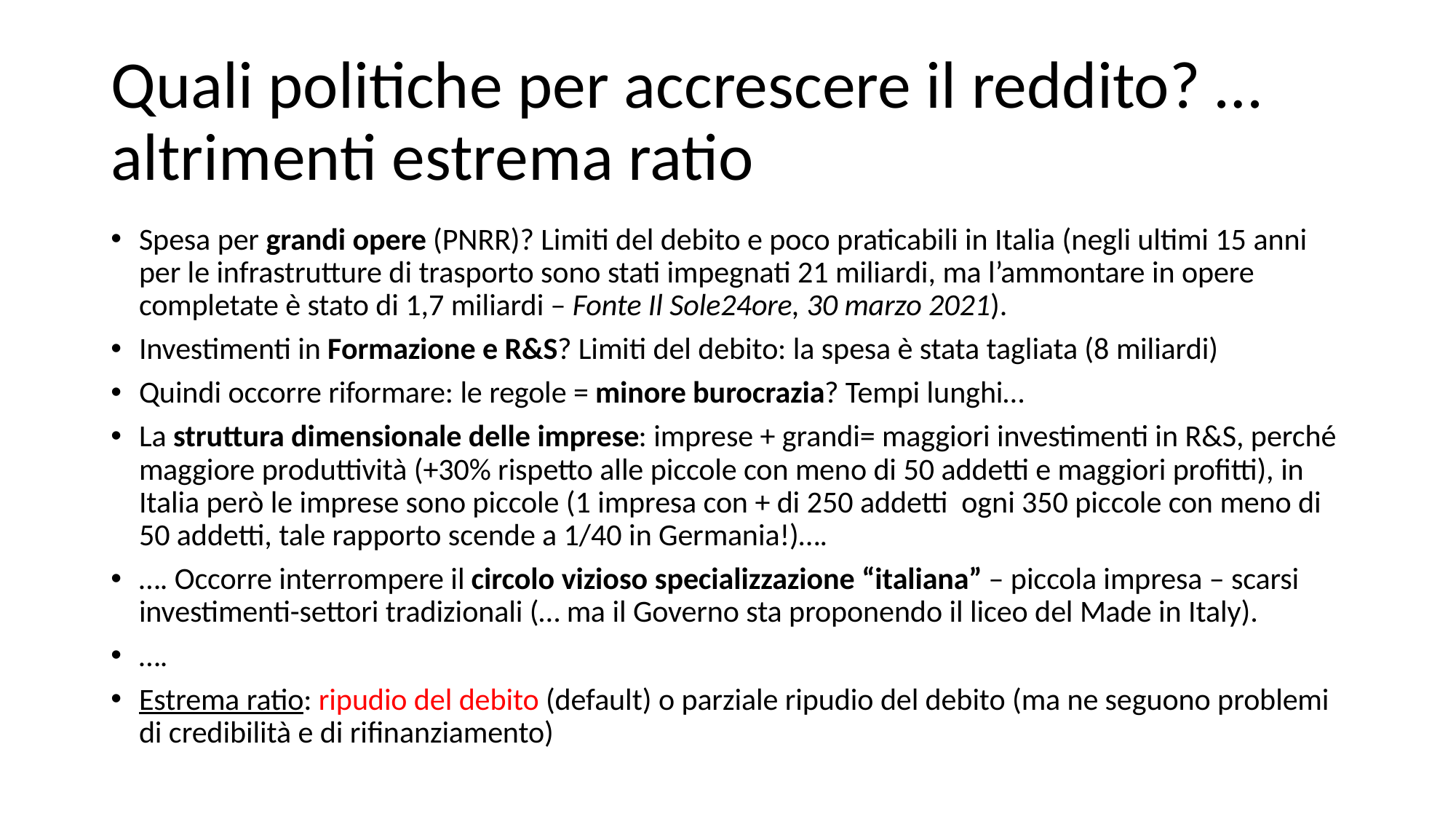

# Quali politiche per accrescere il reddito? … altrimenti estrema ratio
Spesa per grandi opere (PNRR)? Limiti del debito e poco praticabili in Italia (negli ultimi 15 anni per le infrastrutture di trasporto sono stati impegnati 21 miliardi, ma l’ammontare in opere completate è stato di 1,7 miliardi – Fonte Il Sole24ore, 30 marzo 2021).
Investimenti in Formazione e R&S? Limiti del debito: la spesa è stata tagliata (8 miliardi)
Quindi occorre riformare: le regole = minore burocrazia? Tempi lunghi…
La struttura dimensionale delle imprese: imprese + grandi= maggiori investimenti in R&S, perché maggiore produttività (+30% rispetto alle piccole con meno di 50 addetti e maggiori profitti), in Italia però le imprese sono piccole (1 impresa con + di 250 addetti  ogni 350 piccole con meno di 50 addetti, tale rapporto scende a 1/40 in Germania!)….
…. Occorre interrompere il circolo vizioso specializzazione “italiana” – piccola impresa – scarsi investimenti-settori tradizionali (… ma il Governo sta proponendo il liceo del Made in Italy).
….
Estrema ratio: ripudio del debito (default) o parziale ripudio del debito (ma ne seguono problemi di credibilità e di rifinanziamento)